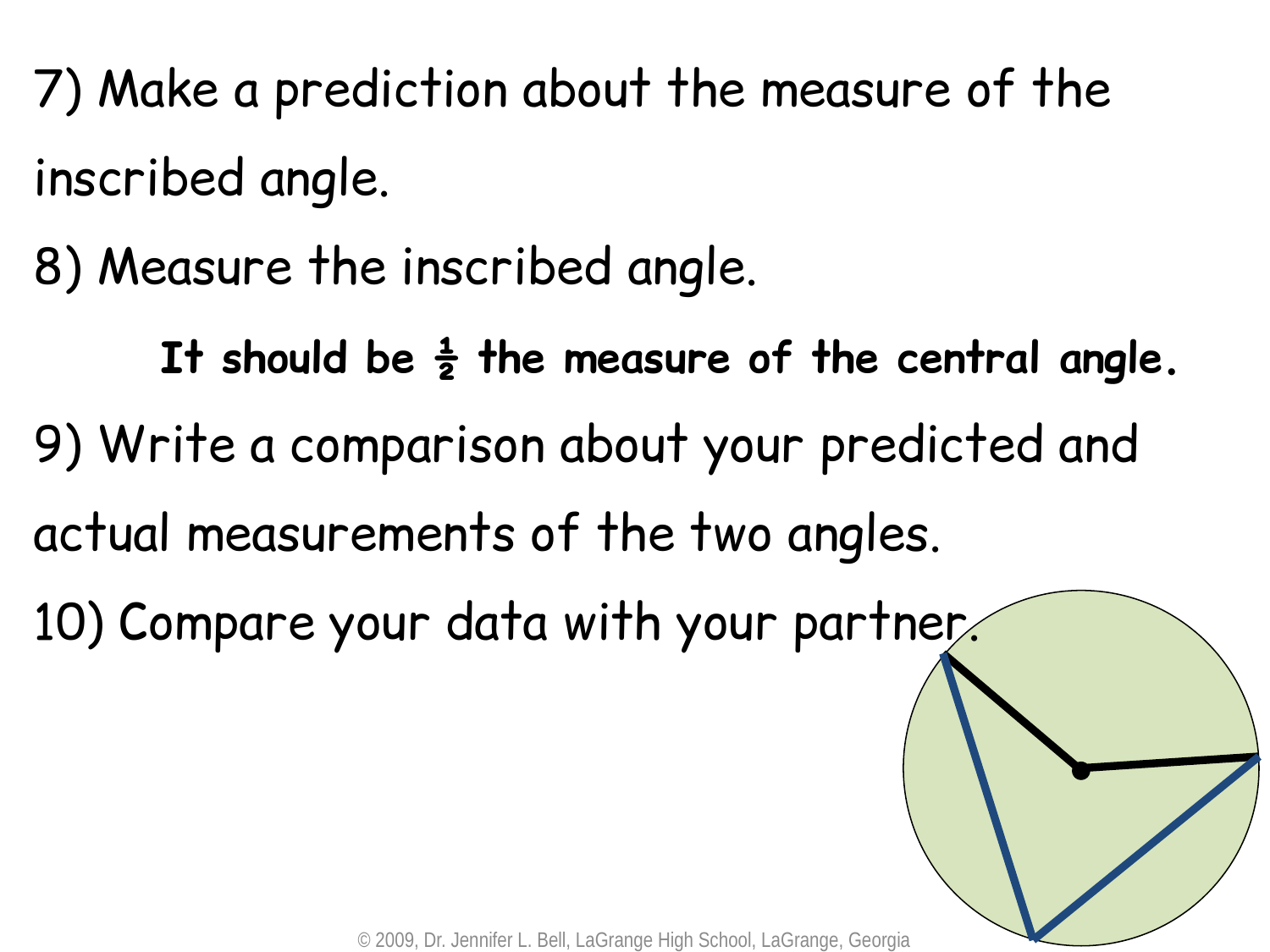

7) Make a prediction about the measure of the 	inscribed angle.
8) Measure the inscribed angle.
	It should be ½ the measure of the central angle.
9) Write a comparison about your predicted and 	actual measurements of the two angles.
10) Compare your data with your partner.

© 2009, Dr. Jennifer L. Bell, LaGrange High School, LaGrange, Georgia